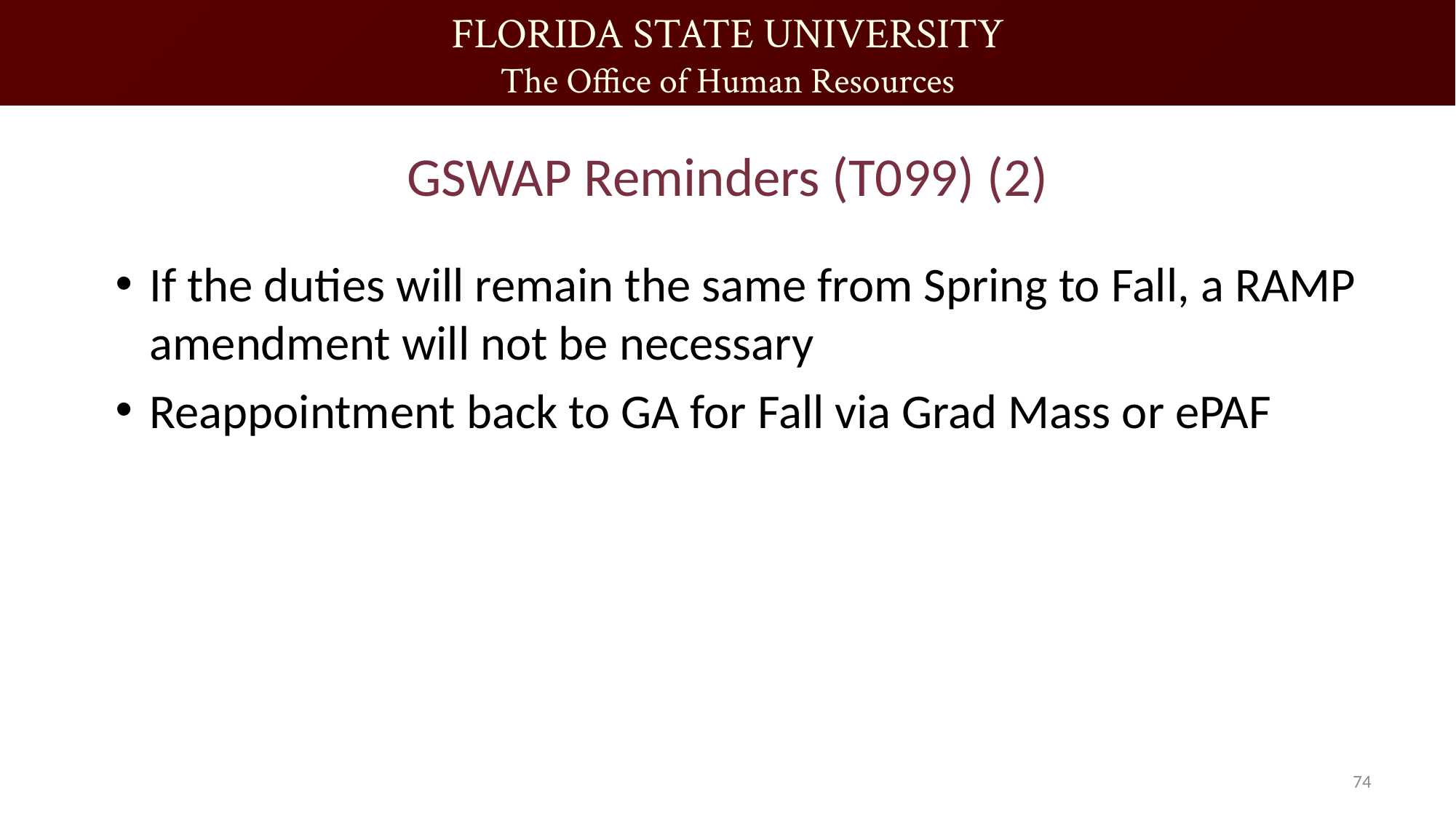

# GSWAP Reminders (T099) (2)

If the duties will remain the same from Spring to Fall, a RAMP amendment will not be necessary
Reappointment back to GA for Fall via Grad Mass or ePAF

74